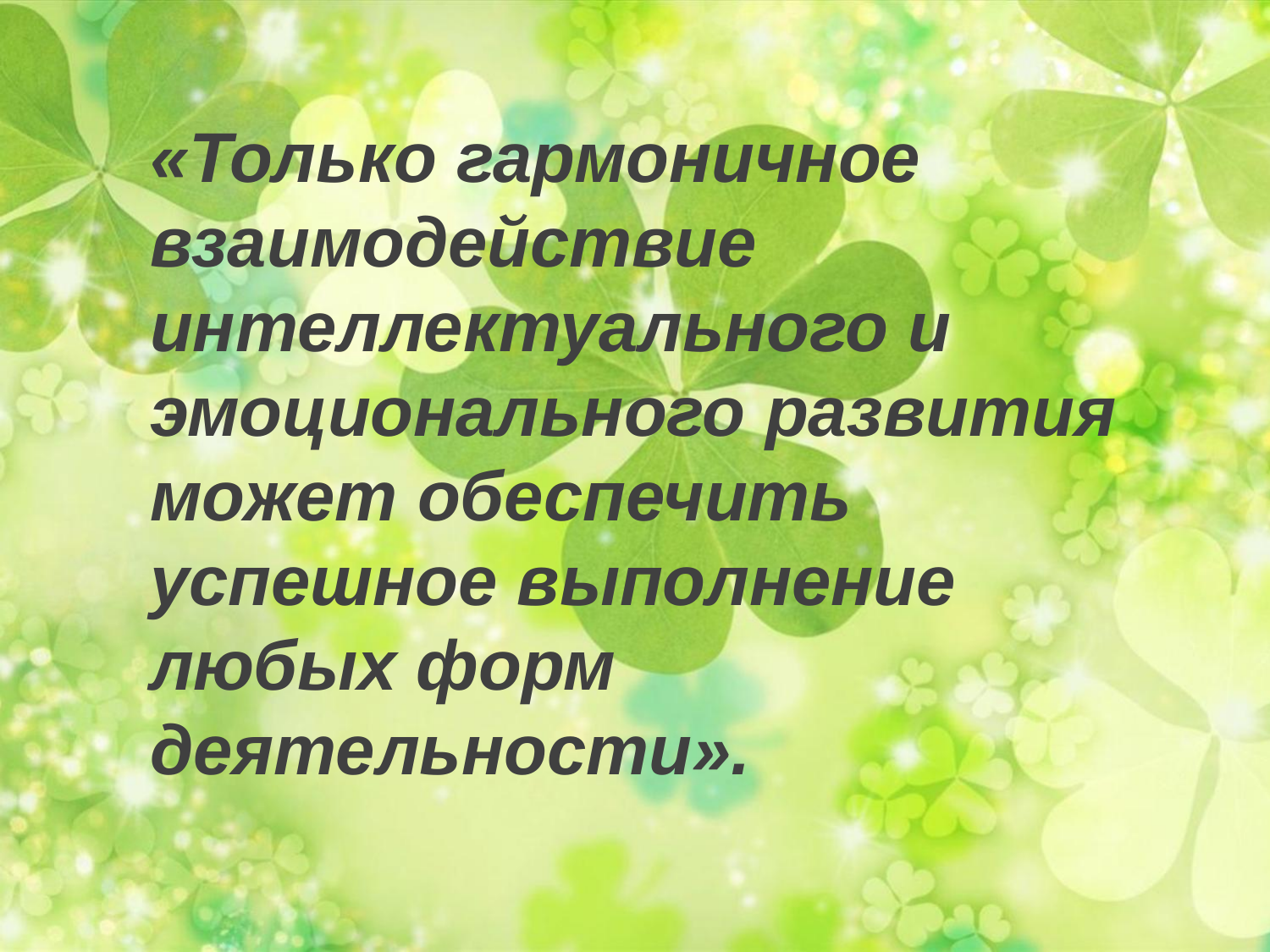

«Только гармоничное взаимодействие интеллектуального и эмоционального развития может обеспечить успешное выполнение любых форм деятельности».